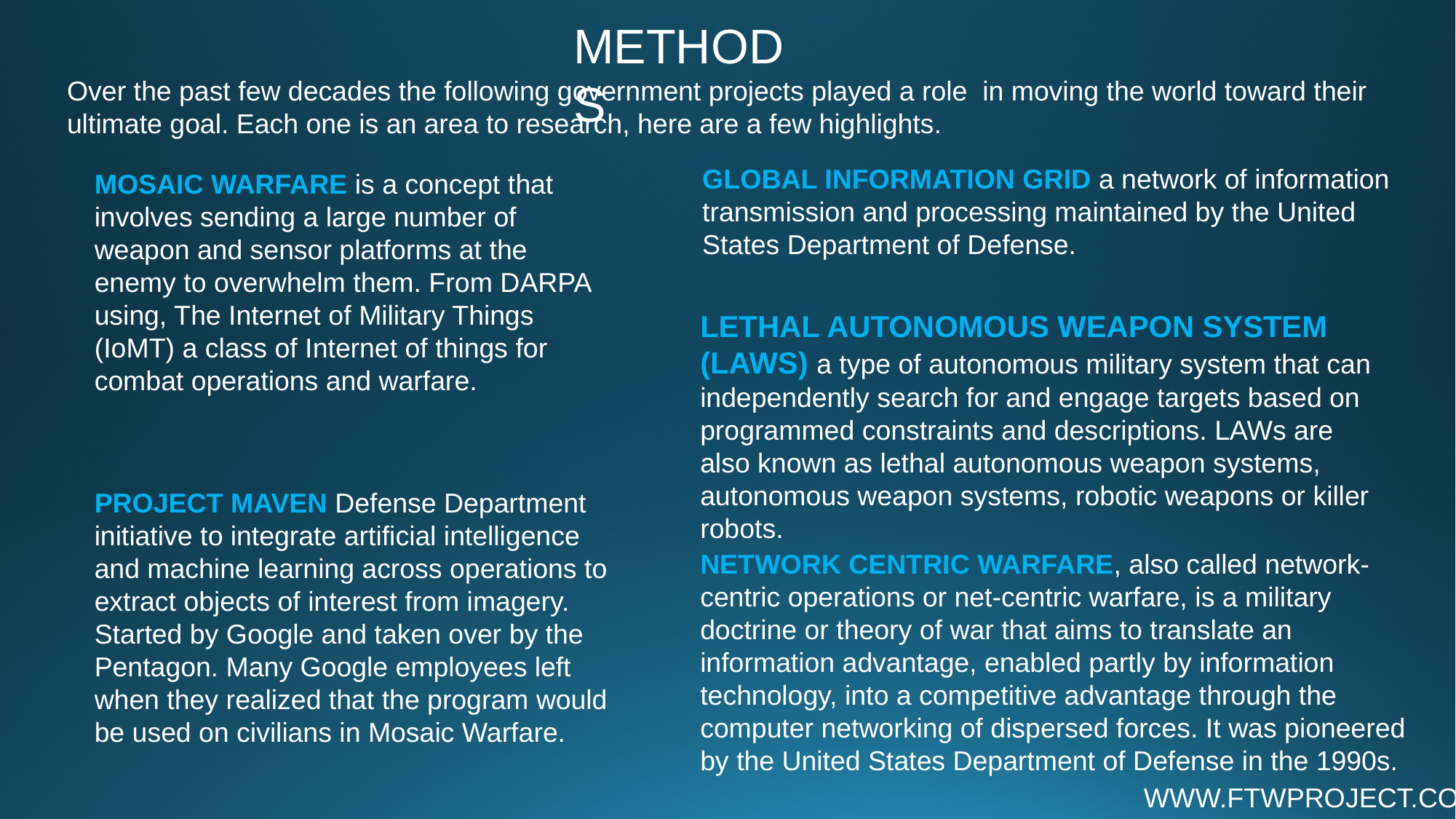

METHODS
Over the past few decades the following government projects played a role  in moving the world toward their ultimate goal. Each one is an area to research, here are a few highlights.
GLOBAL INFORMATION GRID a network of information transmission and processing maintained by the United States Department of Defense.
MOSAIC WARFARE is a concept that involves sending a large number of weapon and sensor platforms at the enemy to overwhelm them. From DARPA using, The Internet of Military Things  (IoMT) a class of Internet of things for combat operations and warfare.
LETHAL AUTONOMOUS WEAPON SYSTEM (LAWS) a type of autonomous military system that can independently search for and engage targets based on programmed constraints and descriptions. LAWs are also known as lethal autonomous weapon systems, autonomous weapon systems, robotic weapons or killer robots.
PROJECT MAVEN Defense Department initiative to integrate artificial intelligence and machine learning across operations to extract objects of interest from imagery. Started by Google and taken over by the Pentagon. Many Google employees left when they realized that the program would be used on civilians in Mosaic Warfare.
NETWORK CENTRIC WARFARE, also called network-centric operations or net-centric warfare, is a military doctrine or theory of war that aims to translate an information advantage, enabled partly by information technology, into a competitive advantage through the computer networking of dispersed forces. It was pioneered by the United States Department of Defense in the 1990s.
WWW.FTWPROJECT.COM